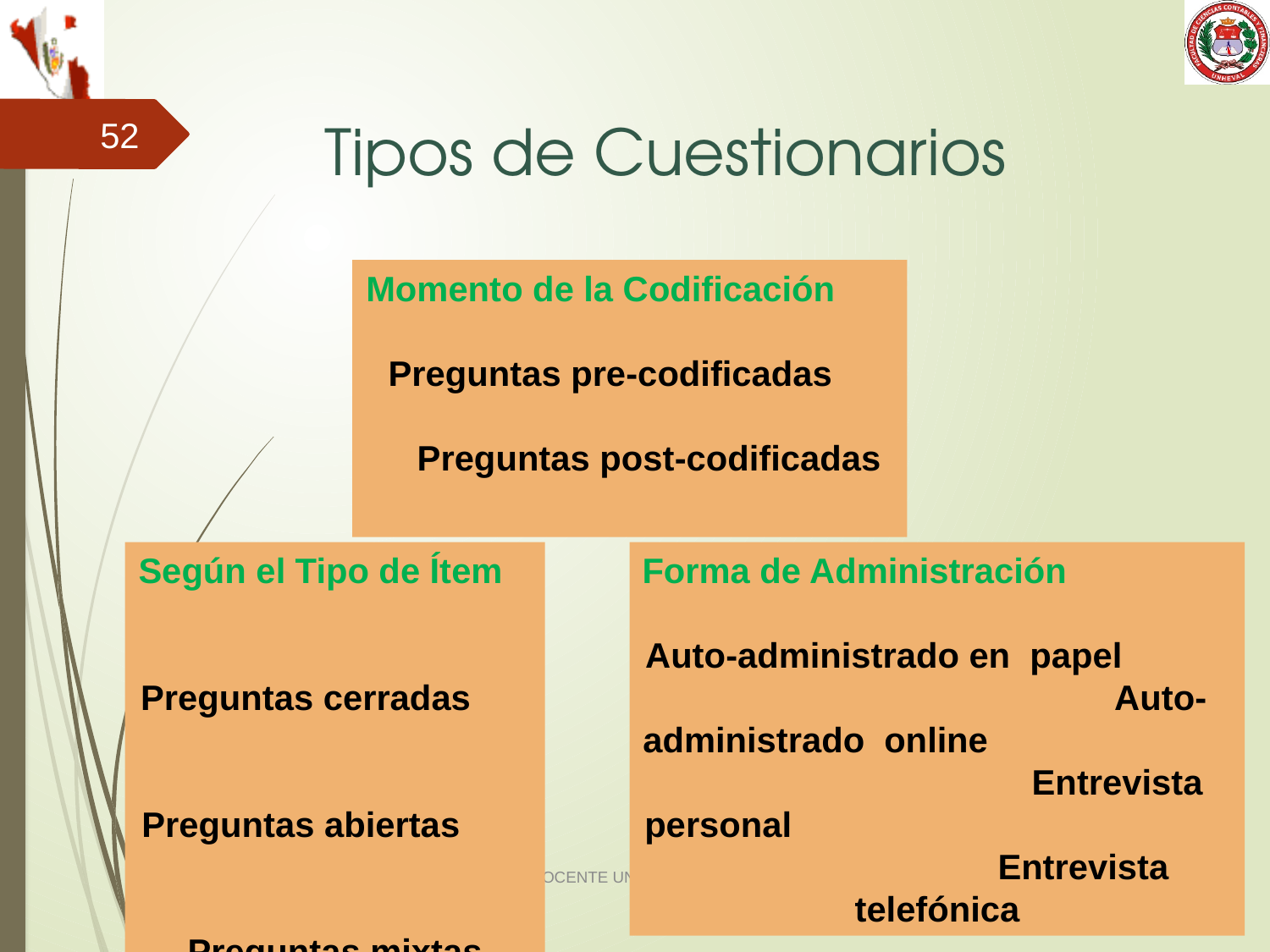

# Tipos de Cuestionarios
52
Momento de la Codificación                                                                Preguntas pre-codificadas                                                                  Preguntas post-codificadas

Según el Tipo de Ítem                                                                         Preguntas cerradas                                                                           Preguntas abiertas                                                                             Preguntas mixtas

Forma de Administración                                                                           Auto-administrado en  papel                                                          Auto-administrado  online                                                               Entrevista personal                                                                            Entrevista telefónica
03/11/2014
CPCC. Yónel Chocano Figueroa.   DOCENTE UNHEVAL